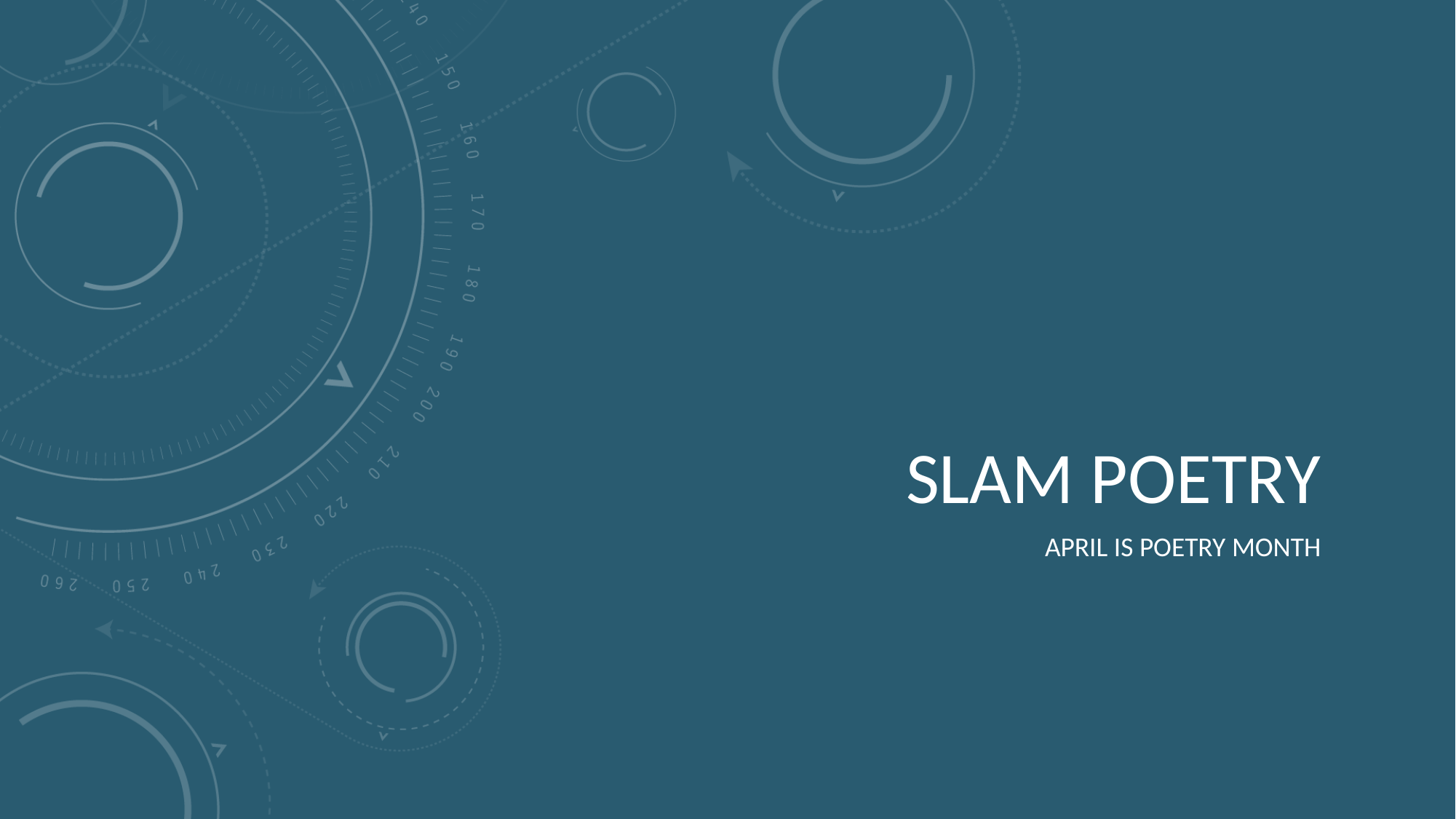

# SLAM POETRY
April is Poetry month